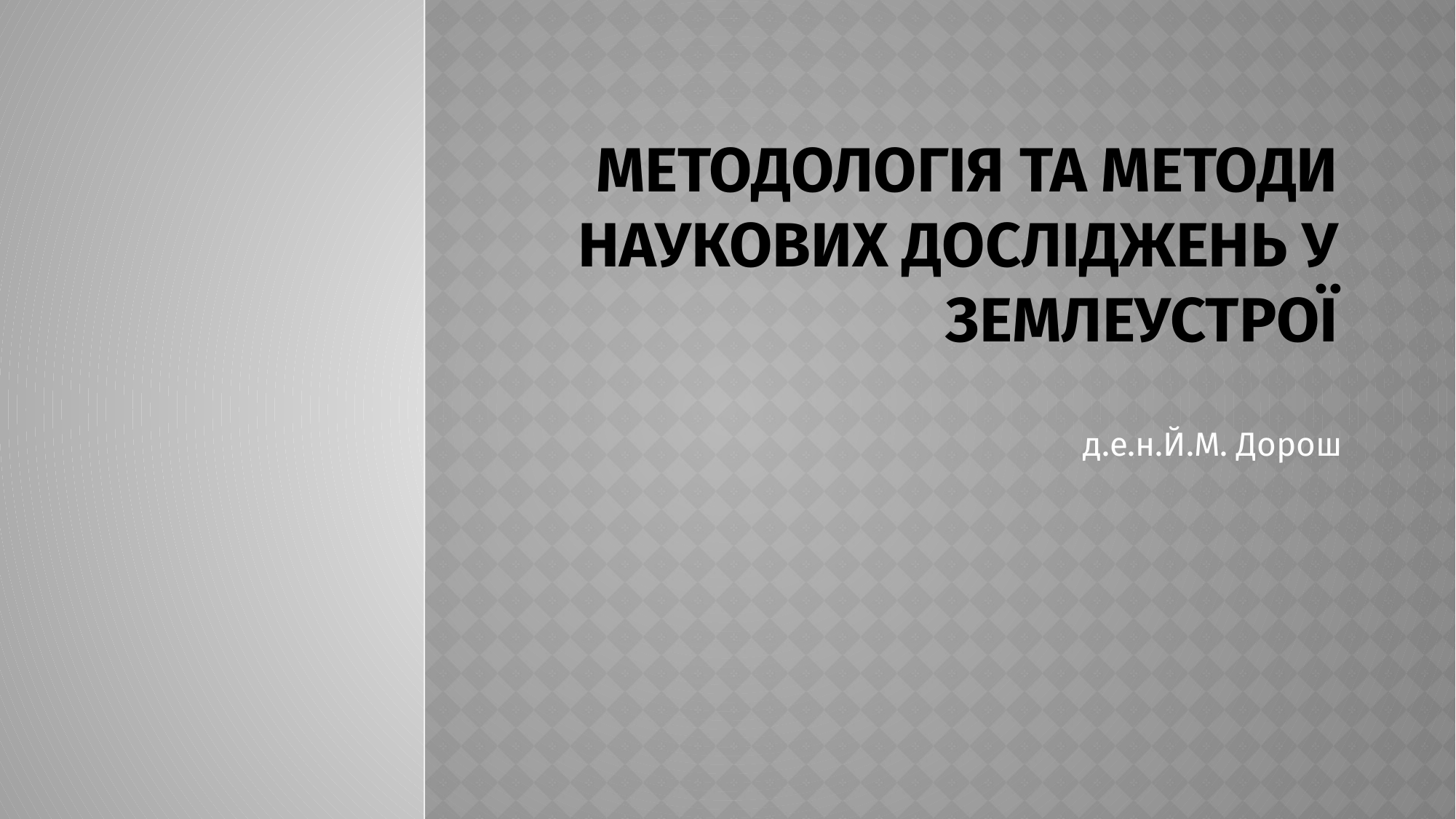

# Методологія та методи наукових досліджень у землеустрої
д.е.н.Й.М. Дорош